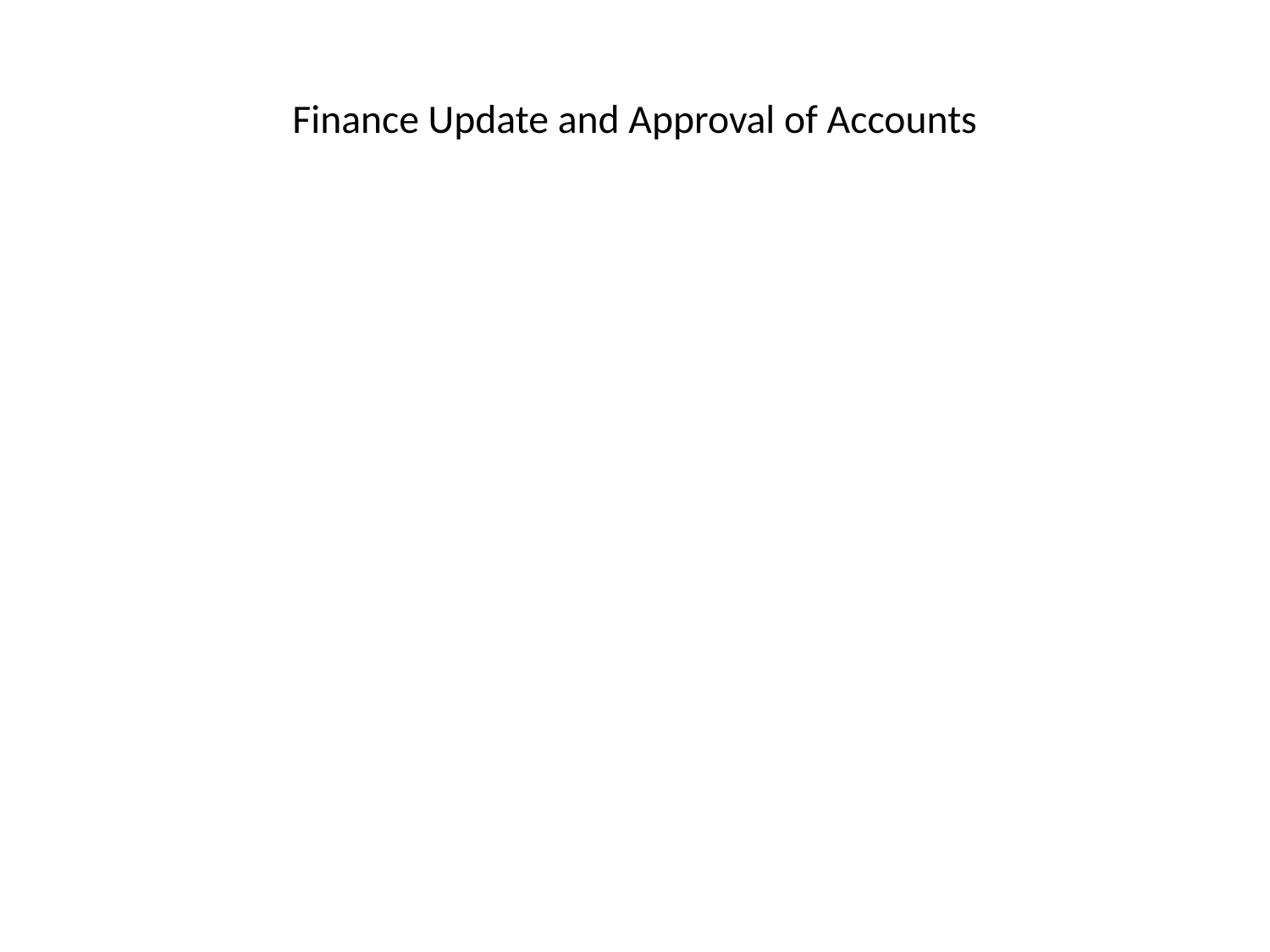

# Finance Update and Approval of Accounts